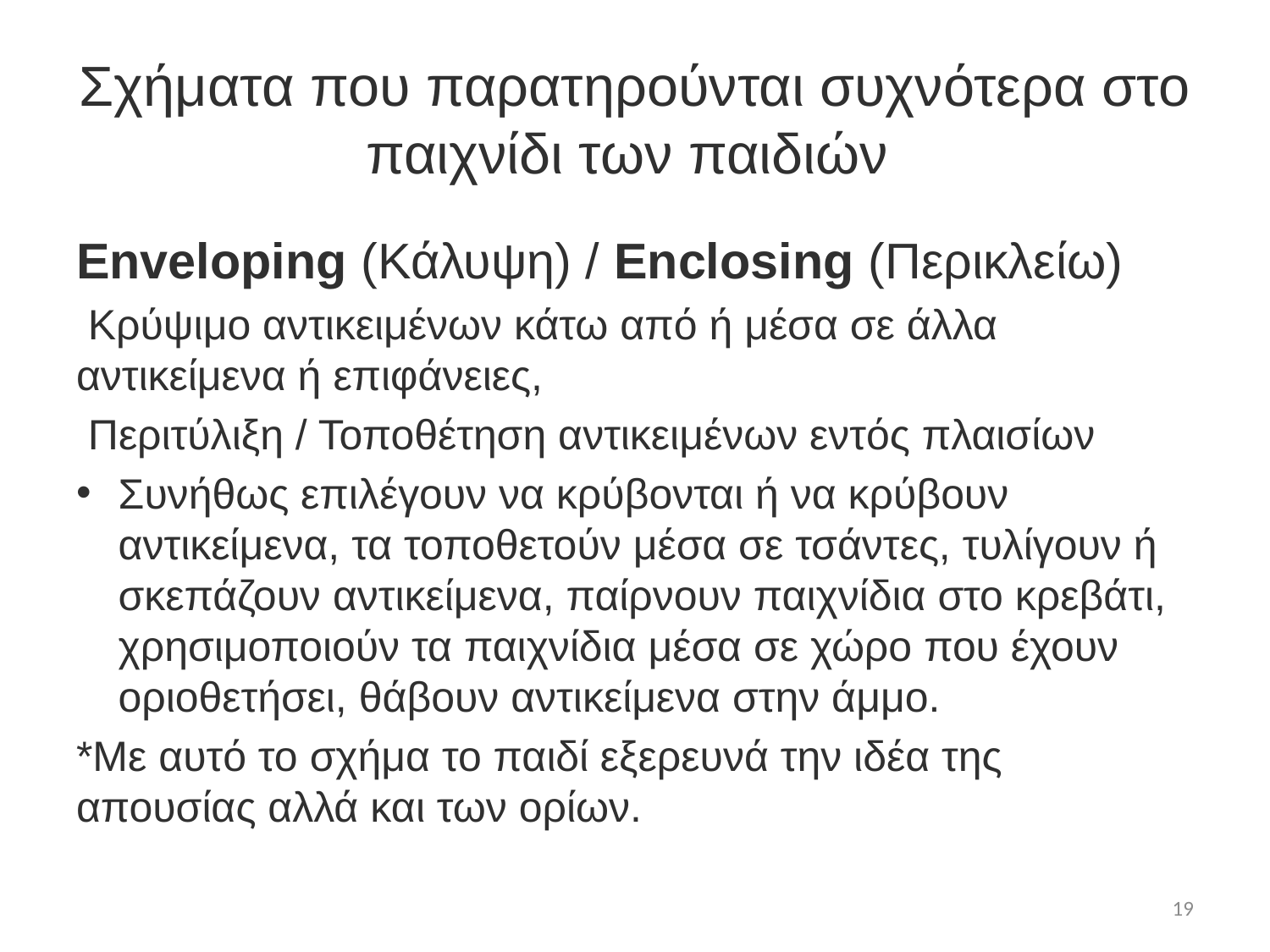

# Σχήματα που παρατηρούνται συχνότερα στο παιχνίδι των παιδιών
Enveloping (Κάλυψη) / Enclosing (Περικλείω)
 Κρύψιμο αντικειμένων κάτω από ή μέσα σε άλλα αντικείμενα ή επιφάνειες,
 Περιτύλιξη / Τοποθέτηση αντικειμένων εντός πλαισίων
Συνήθως επιλέγουν να κρύβονται ή να κρύβουν αντικείμενα, τα τοποθετούν μέσα σε τσάντες, τυλίγουν ή σκεπάζουν αντικείμενα, παίρνουν παιχνίδια στο κρεβάτι, χρησιμοποιούν τα παιχνίδια μέσα σε χώρο που έχουν οριοθετήσει, θάβουν αντικείμενα στην άμμο.
*Με αυτό το σχήμα το παιδί εξερευνά την ιδέα της απουσίας αλλά και των ορίων.

19